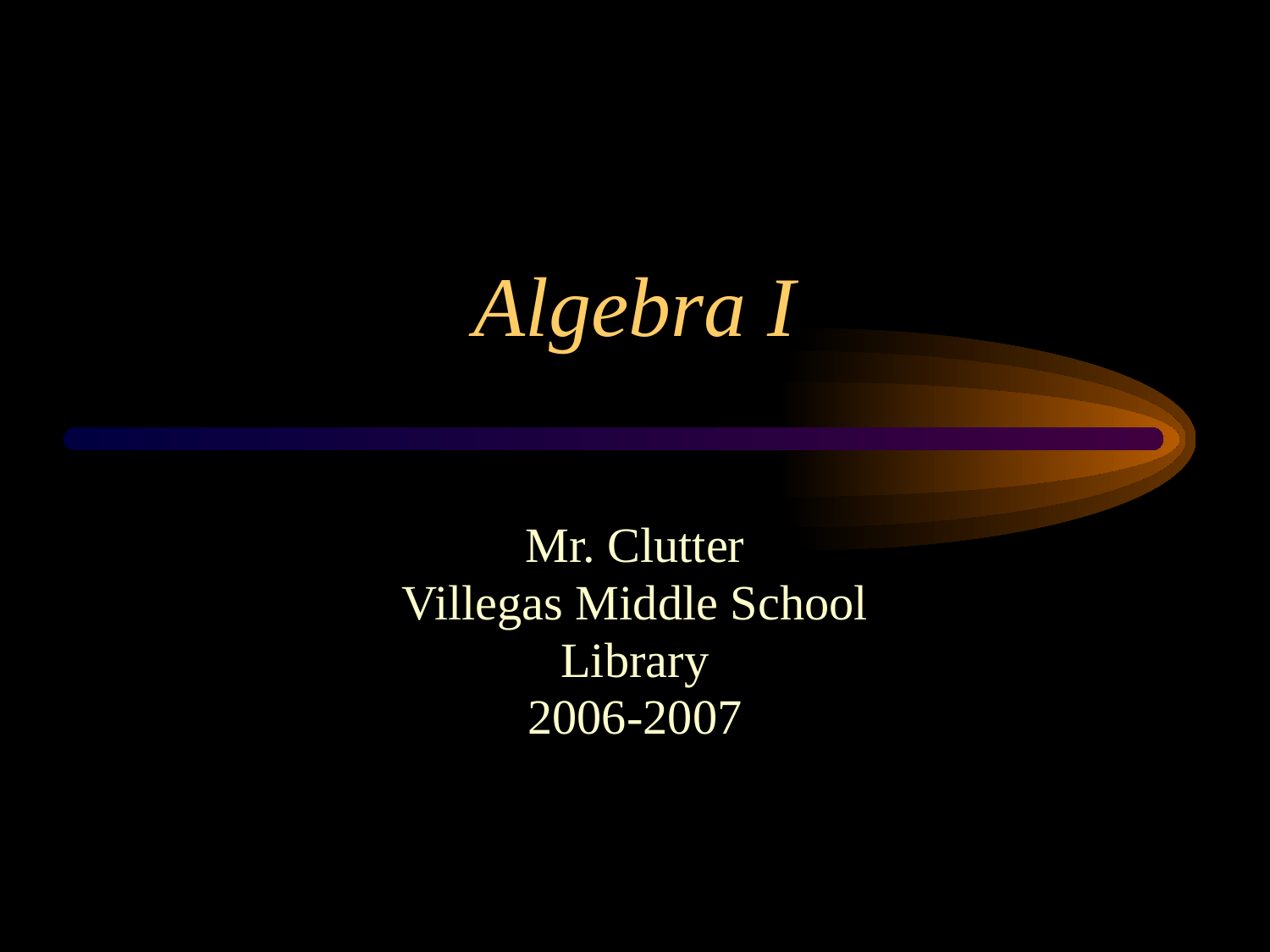

# Algebra I
Mr. Clutter
Villegas Middle School
Library
2006-2007